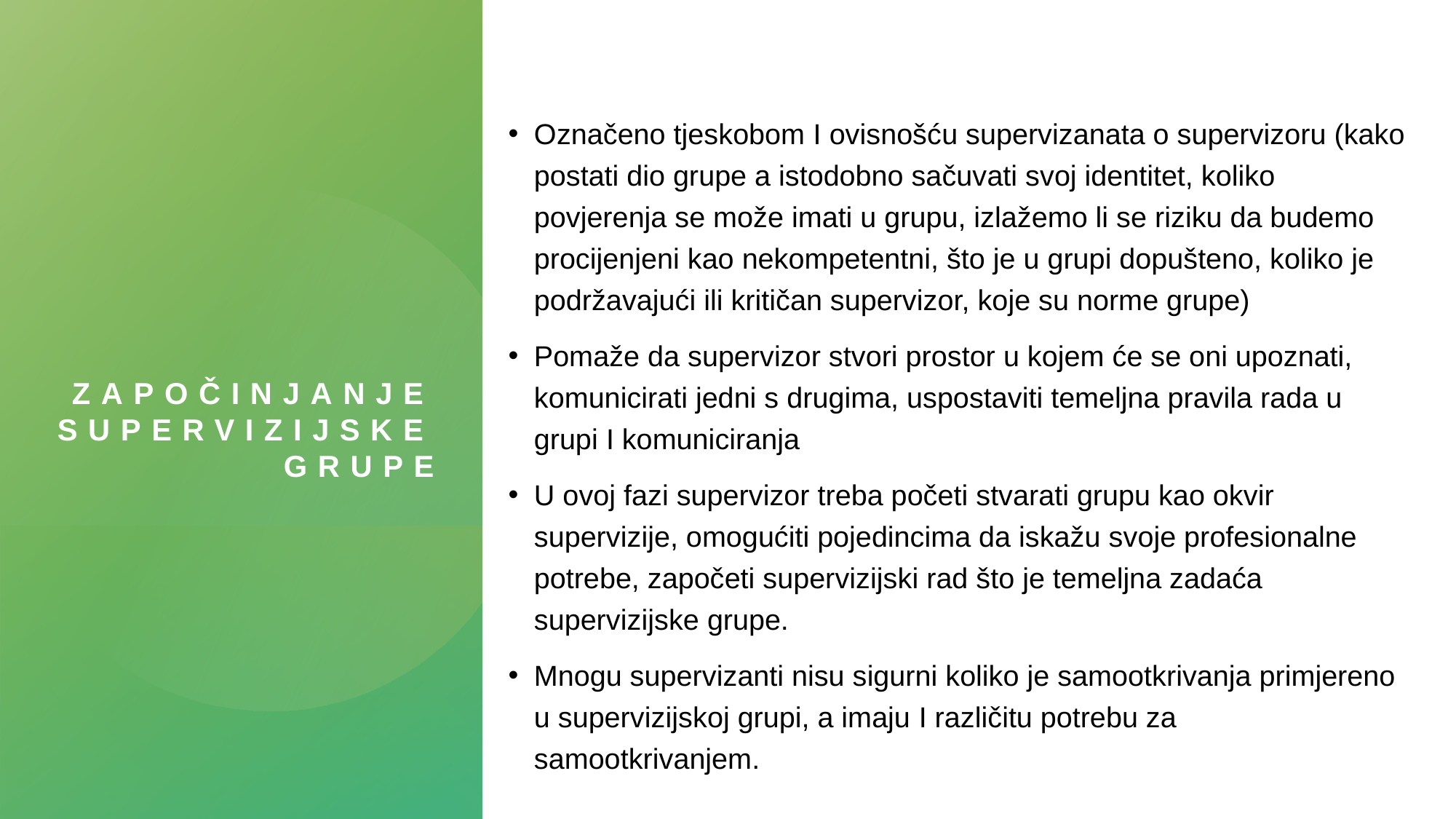

Označeno tjeskobom I ovisnošću supervizanata o supervizoru (kako postati dio grupe a istodobno sačuvati svoj identitet, koliko povjerenja se može imati u grupu, izlažemo li se riziku da budemo procijenjeni kao nekompetentni, što je u grupi dopušteno, koliko je podržavajući ili kritičan supervizor, koje su norme grupe)
Pomaže da supervizor stvori prostor u kojem će se oni upoznati, komunicirati jedni s drugima, uspostaviti temeljna pravila rada u grupi I komuniciranja
U ovoj fazi supervizor treba početi stvarati grupu kao okvir supervizije, omogućiti pojedincima da iskažu svoje profesionalne potrebe, započeti supervizijski rad što je temeljna zadaća supervizijske grupe.
Mnogu supervizanti nisu sigurni koliko je samootkrivanja primjereno u supervizijskoj grupi, a imaju I različitu potrebu za samootkrivanjem.
# Započinjanje supervizijske grupe